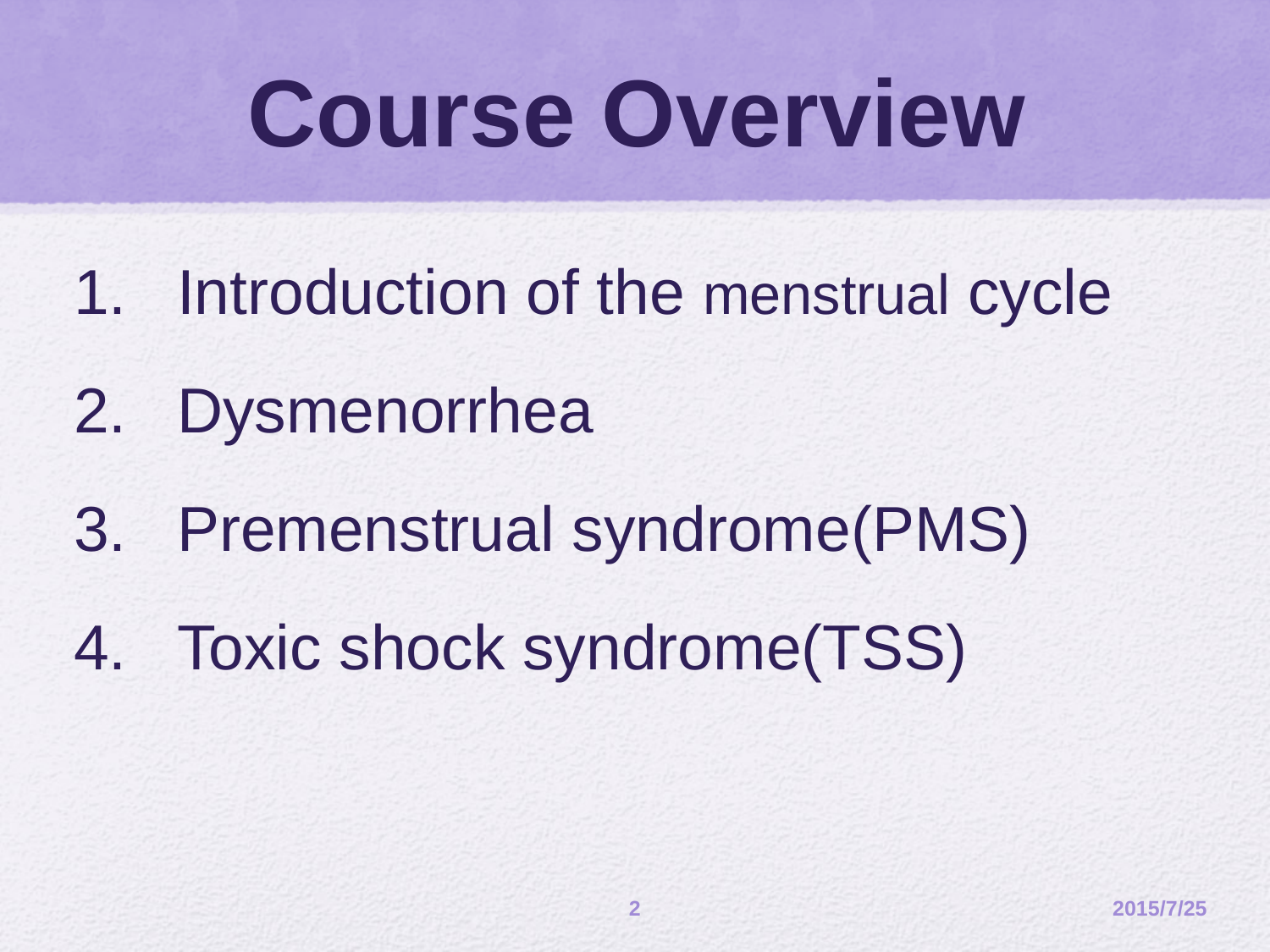

# Course Overview
Introduction of the menstrual cycle
Dysmenorrhea
Premenstrual syndrome(PMS)
Toxic shock syndrome(TSS)
2
2015/7/25